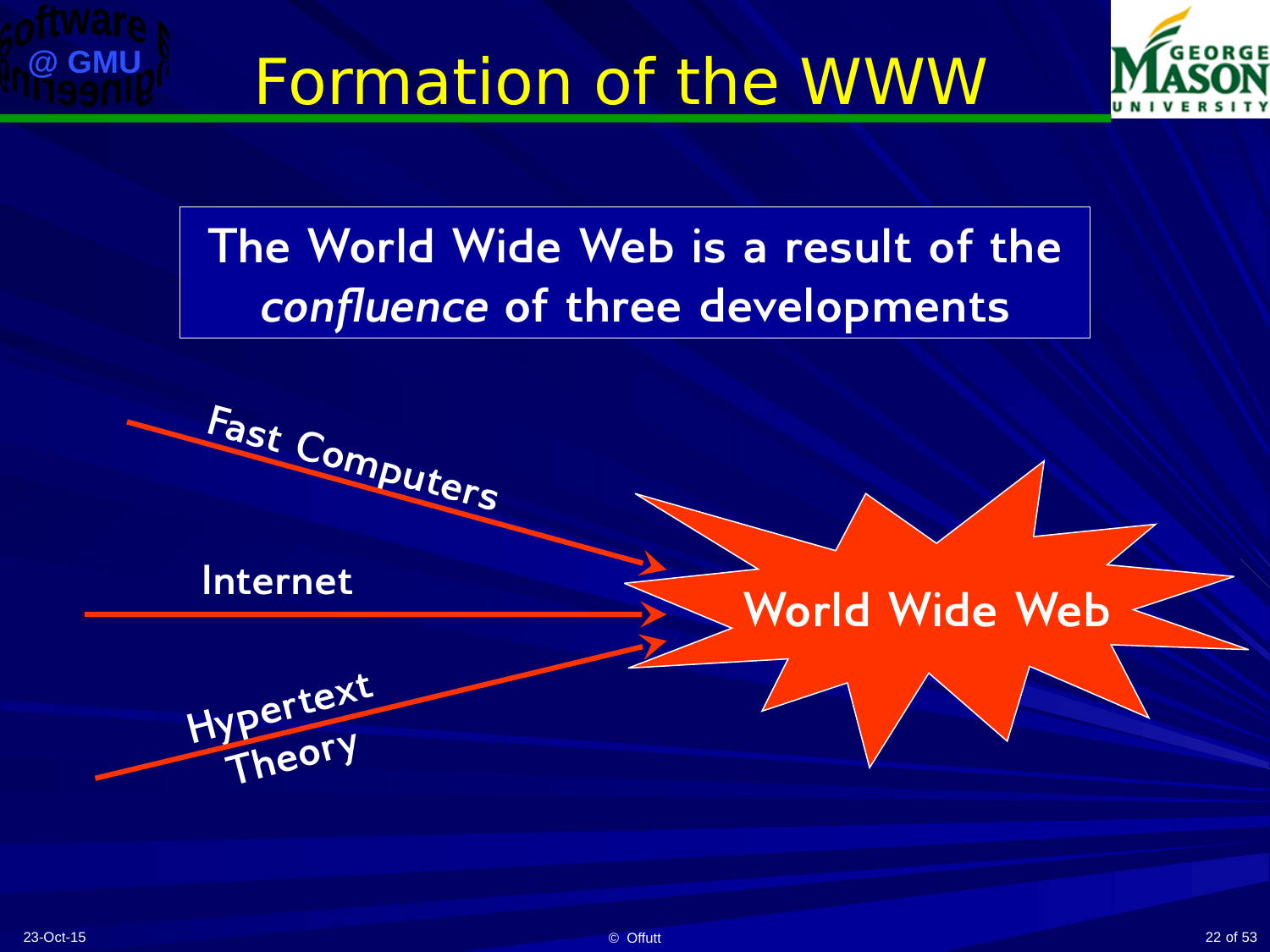

# Formation of the WWW
The World Wide Web is a result of the confluence of three developments

Fast Computers

World Wide Web
Internet

Hypertext Theory
23-Oct-15
22
©  Offutt